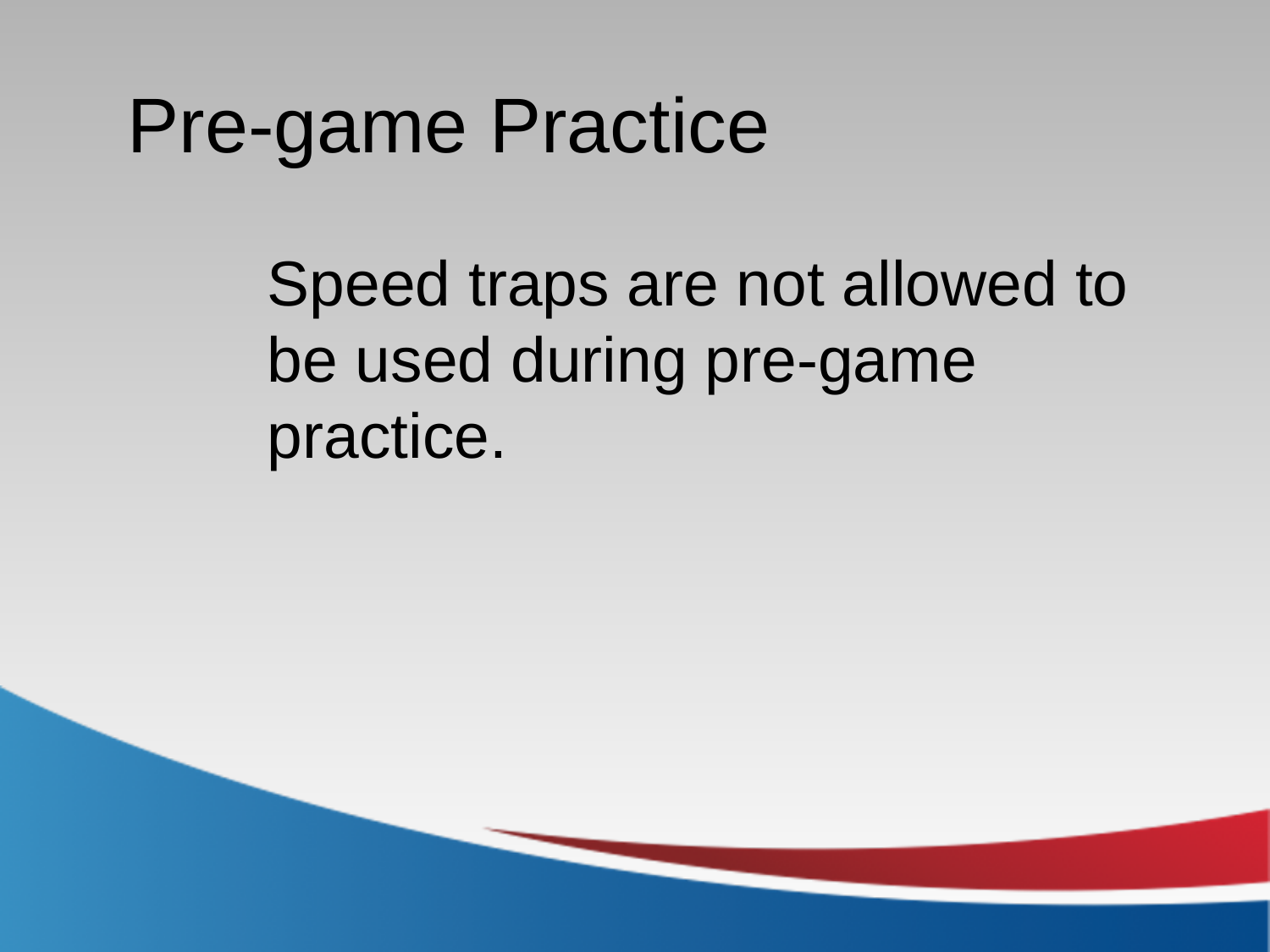

Pre-game Practice
Speed traps are not allowed to be used during pre-game practice.